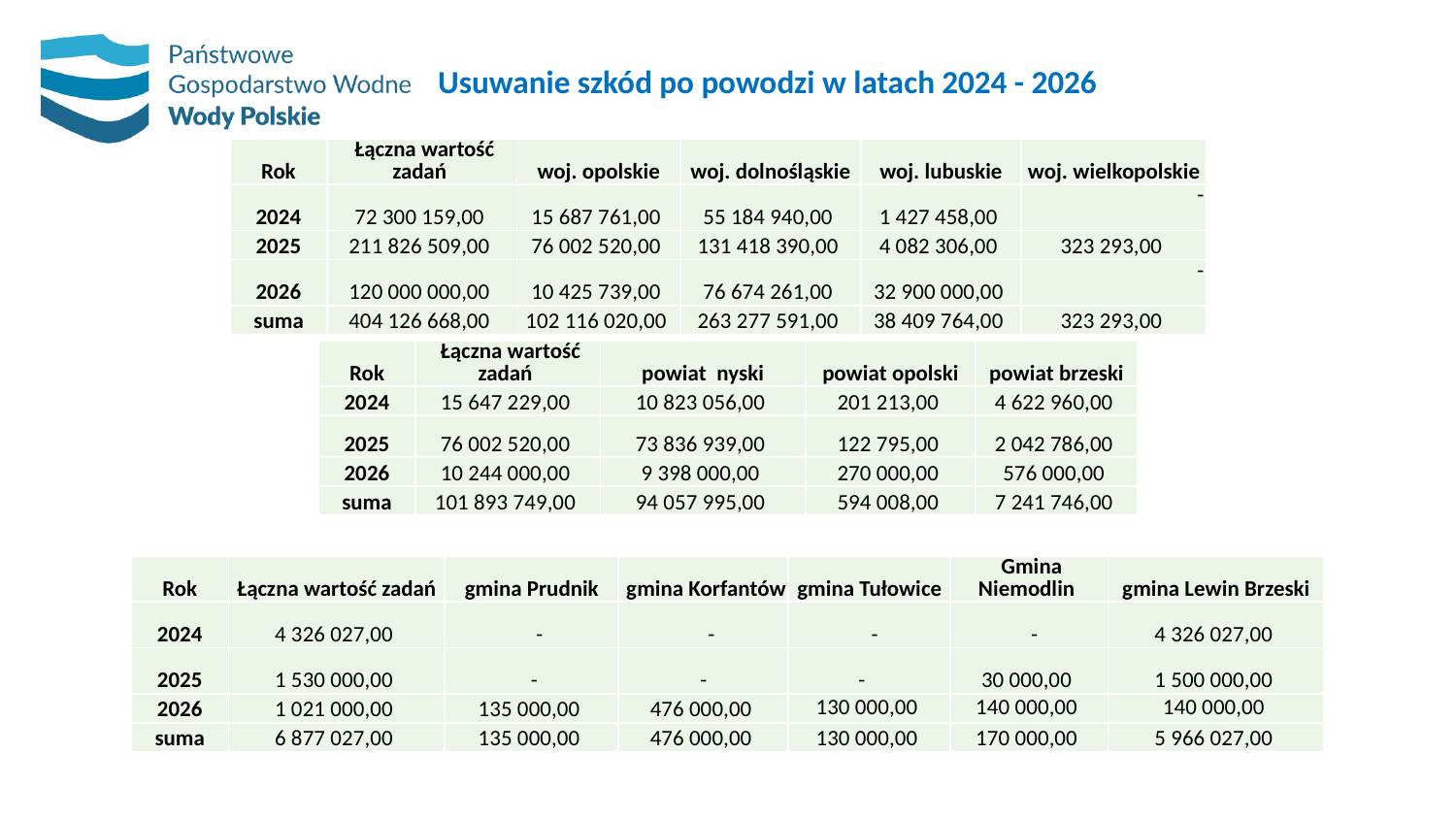

Usuwanie szkód po powodzi w latach 2024 - 2026
| Rok | Łączna wartość zadań | woj. opolskie | woj. dolnośląskie | woj. lubuskie | woj. wielkopolskie |
| --- | --- | --- | --- | --- | --- |
| 2024 | 72 300 159,00 | 15 687 761,00 | 55 184 940,00 | 1 427 458,00 | - |
| 2025 | 211 826 509,00 | 76 002 520,00 | 131 418 390,00 | 4 082 306,00 | 323 293,00 |
| 2026 | 120 000 000,00 | 10 425 739,00 | 76 674 261,00 | 32 900 000,00 | - |
| suma | 404 126 668,00 | 102 116 020,00 | 263 277 591,00 | 38 409 764,00 | 323 293,00 |
| Rok | Łączna wartość zadań | powiat nyski | powiat opolski | powiat brzeski |
| --- | --- | --- | --- | --- |
| 2024 | 15 647 229,00 | 10 823 056,00 | 201 213,00 | 4 622 960,00 |
| 2025 | 76 002 520,00 | 73 836 939,00 | 122 795,00 | 2 042 786,00 |
| 2026 | 10 244 000,00 | 9 398 000,00 | 270 000,00 | 576 000,00 |
| suma | 101 893 749,00 | 94 057 995,00 | 594 008,00 | 7 241 746,00 |
| Rok | Łączna wartość zadań | gmina Prudnik | gmina Korfantów | gmina Tułowice | Gmina Niemodlin | gmina Lewin Brzeski |
| --- | --- | --- | --- | --- | --- | --- |
| 2024 | 4 326 027,00 | - | - | - | - | 4 326 027,00 |
| 2025 | 1 530 000,00 | - | - | - | 30 000,00 | 1 500 000,00 |
| 2026 | 1 021 000,00 | 135 000,00 | 476 000,00 | 130 000,00 | 140 000,00 | 140 000,00 |
| suma | 6 877 027,00 | 135 000,00 | 476 000,00 | 130 000,00 | 170 000,00 | 5 966 027,00 |